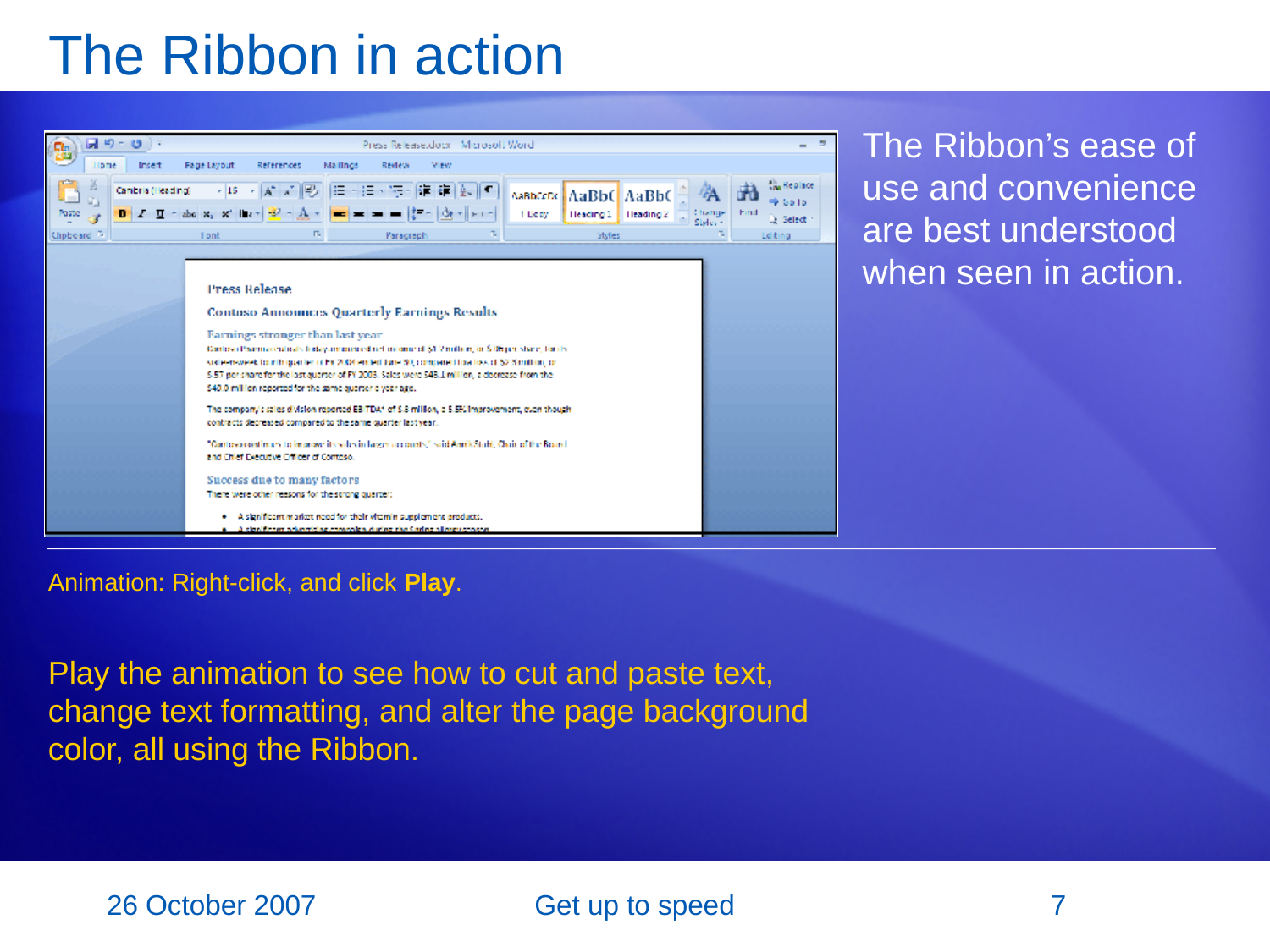

# The Ribbon in action
The Ribbon’s ease of use and convenience are best understood when seen in action.

Animation: Right-click, and click Play.
Play the animation to see how to cut and paste text, change text formatting, and alter the page background color, all using the Ribbon.
26 October 2007
Get up to speed
7